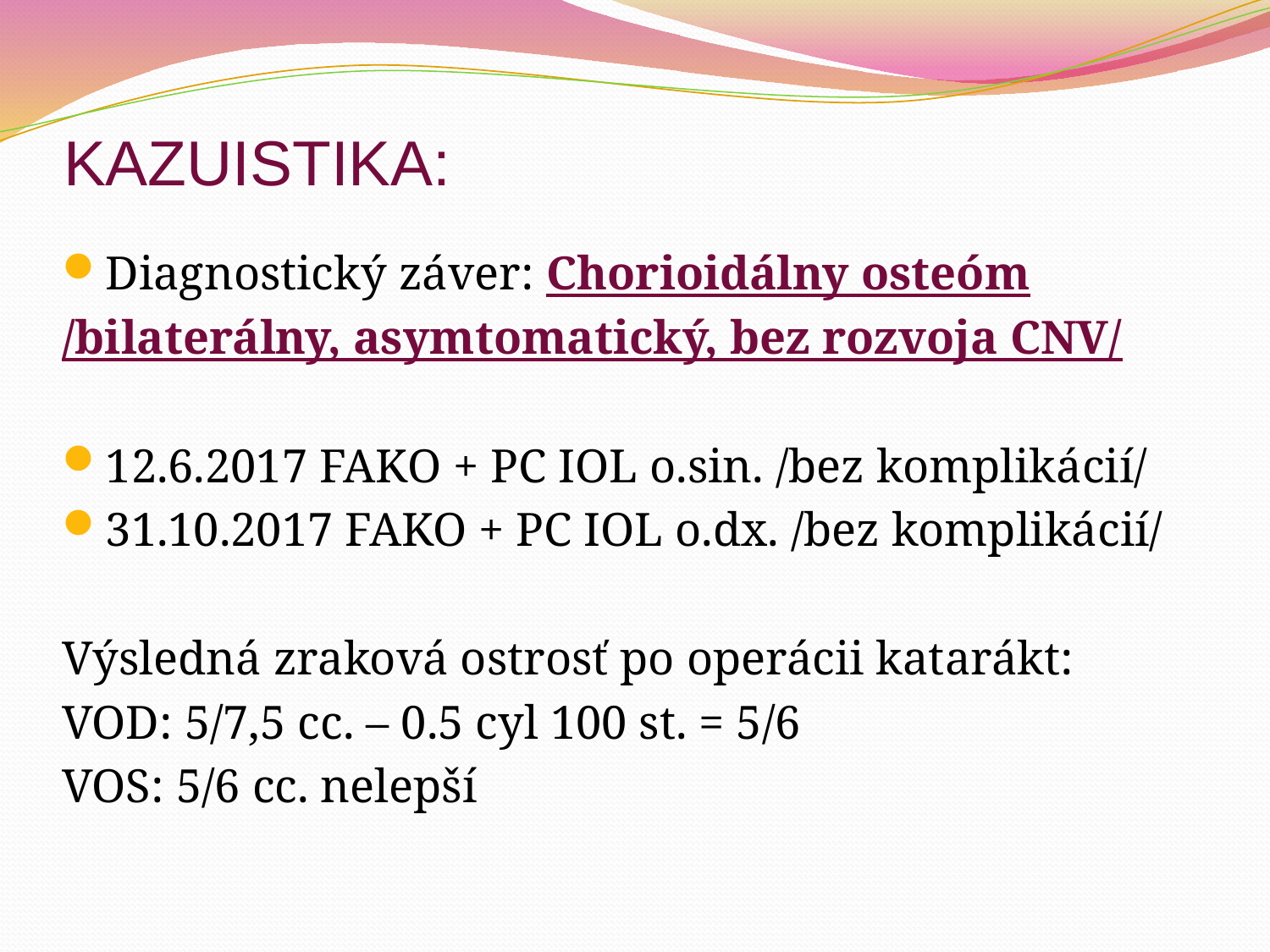

# KAZUISTIKA:
Diagnostický záver: Chorioidálny osteóm
/bilaterálny, asymtomatický, bez rozvoja CNV/

12.6.2017 FAKO + PC IOL o.sin. /bez komplikácií/
31.10.2017 FAKO + PC IOL o.dx. /bez komplikácií/

Výsledná zraková ostrosť po operácii katarákt:
VOD: 5/7,5 cc. – 0.5 cyl 100 st. = 5/6
VOS: 5/6 cc. nelepší